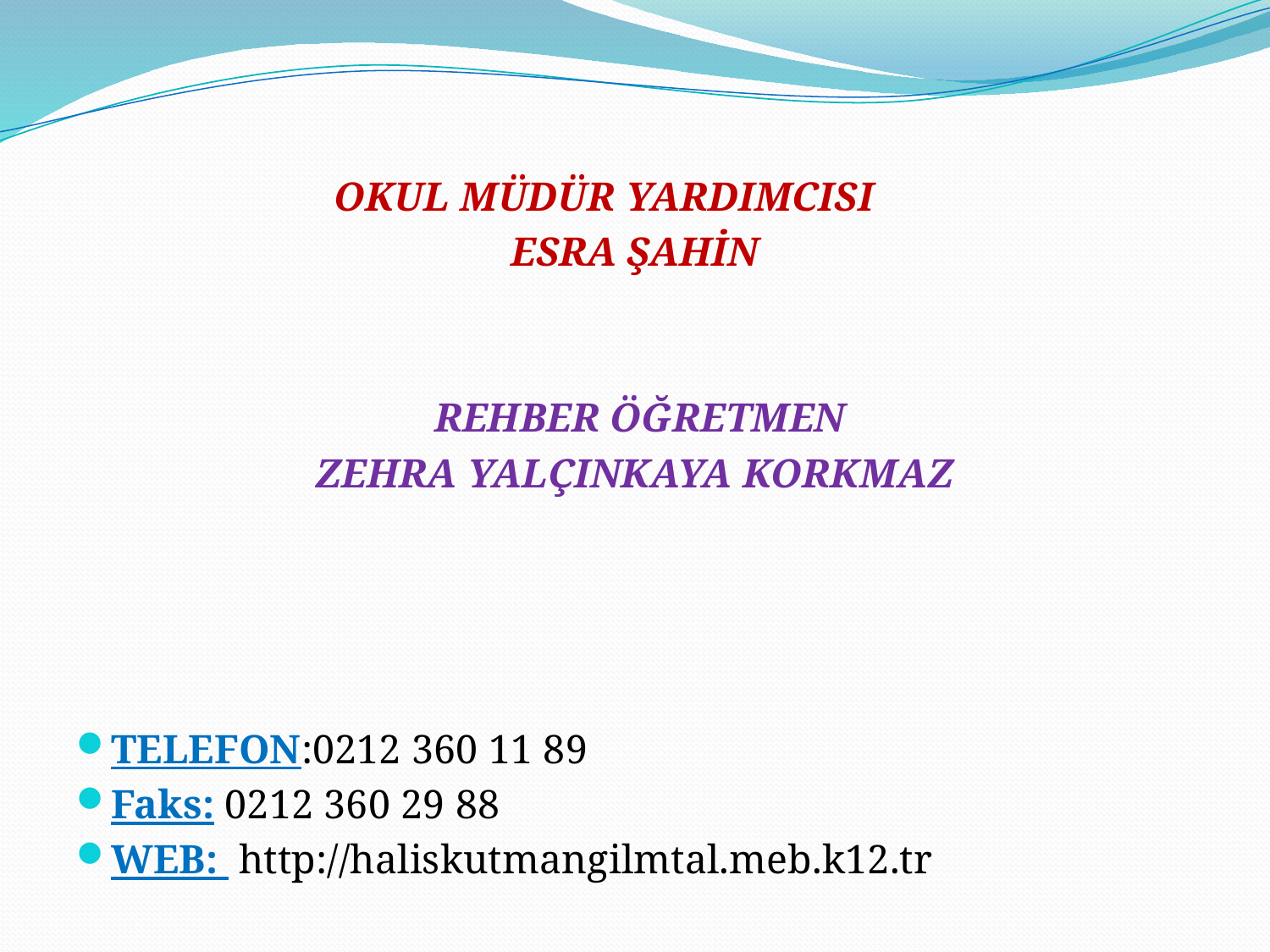

OKUL MÜDÜR YARDIMCISI
ESRA ŞAHİN

 REHBER ÖĞRETMEN
ZEHRA YALÇINKAYA KORKMAZ

TELEFON:0212 360 11 89
Faks: 0212 360 29 88
WEB:  http://haliskutmangilmtal.meb.k12.tr